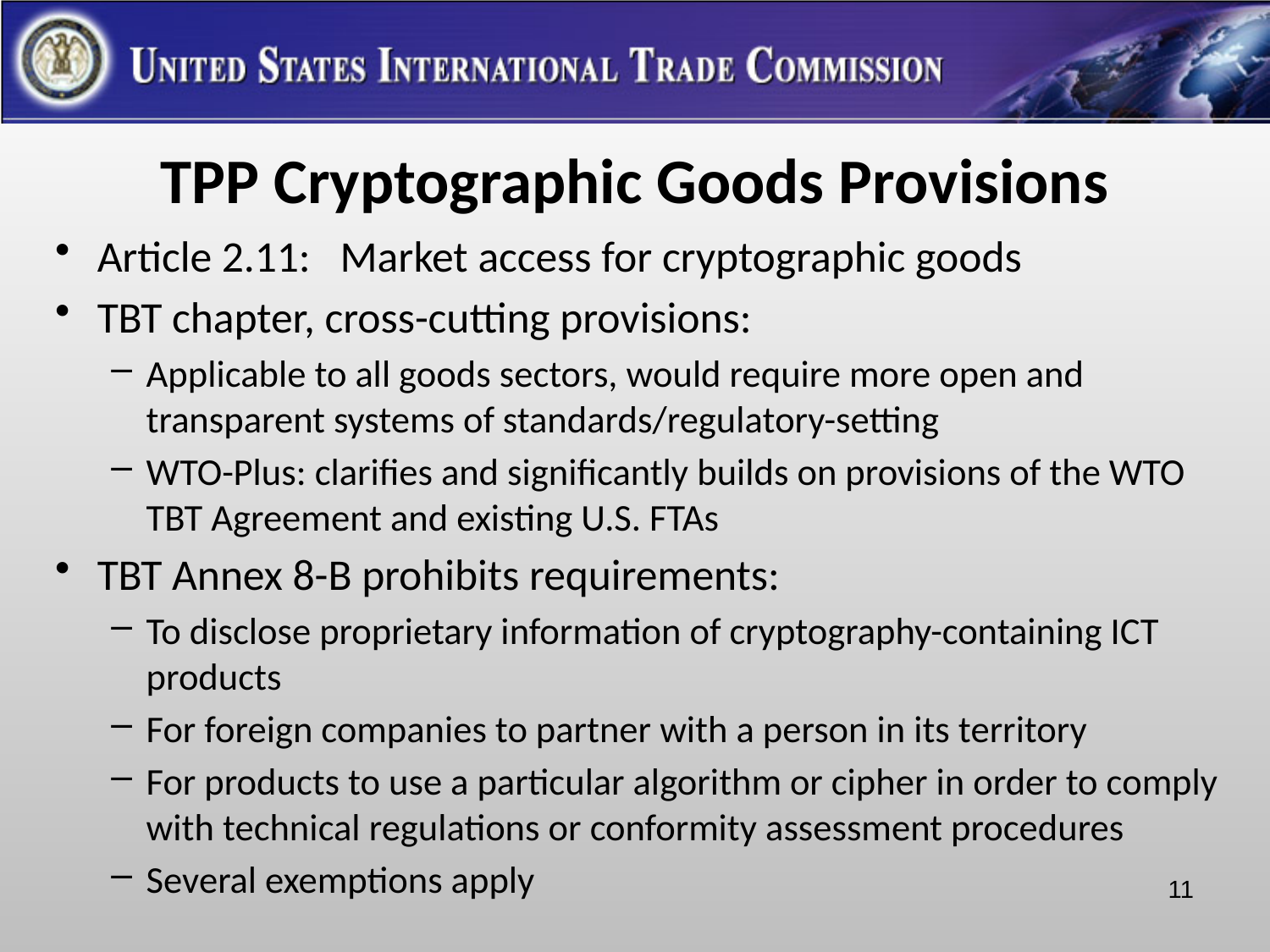

# TPP Cryptographic Goods Provisions
Article 2.11:   Market access for cryptographic goods
TBT chapter, cross-cutting provisions:
Applicable to all goods sectors, would require more open and transparent systems of standards/regulatory-setting
WTO-Plus: clarifies and significantly builds on provisions of the WTO TBT Agreement and existing U.S. FTAs
TBT Annex 8-B prohibits requirements:
To disclose proprietary information of cryptography-containing ICT products
For foreign companies to partner with a person in its territory
For products to use a particular algorithm or cipher in order to comply with technical regulations or conformity assessment procedures
Several exemptions apply

11